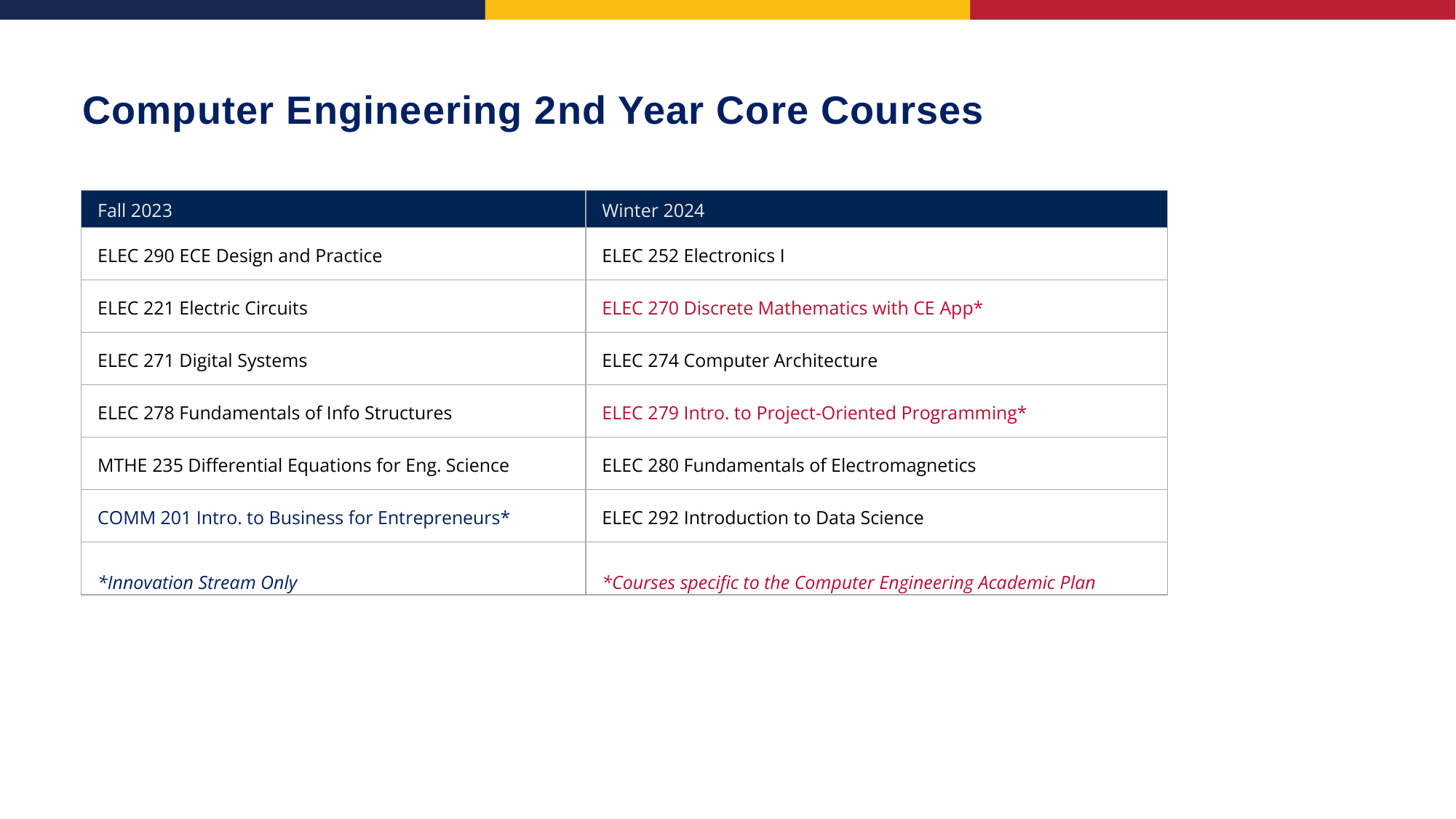

# Computer Engineering 2nd Year Core Courses
| Fall 2023 | Winter 2024 |
| --- | --- |
| ELEC 290 ECE Design and Practice | ELEC 252 Electronics I |
| ELEC 221 Electric Circuits | ELEC 270 Discrete Mathematics with CE App\* |
| ELEC 271 Digital Systems | ELEC 274 Computer Architecture |
| ELEC 278 Fundamentals of Info Structures | ELEC 279 Intro. to Project-Oriented Programming\* |
| MTHE 235 Differential Equations for Eng. Science | ELEC 280 Fundamentals of Electromagnetics |
| COMM 201 Intro. to Business for Entrepreneurs\* | ELEC 292 Introduction to Data Science |
| \*Innovation Stream Only | \*Courses specific to the Computer Engineering Academic Plan |